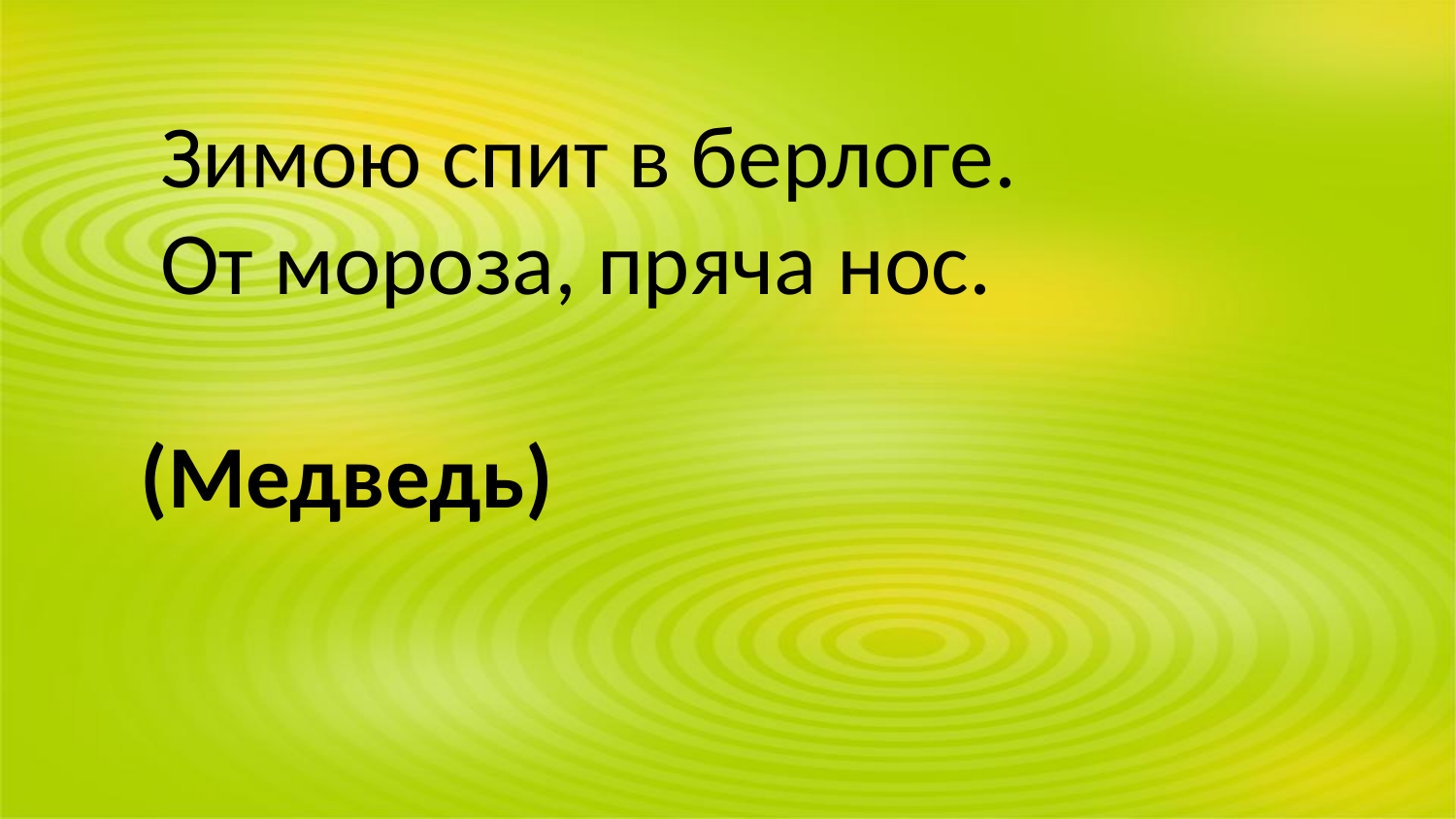

Зимою спит в берлоге.
 От мороза, пряча нос.
(Медведь)